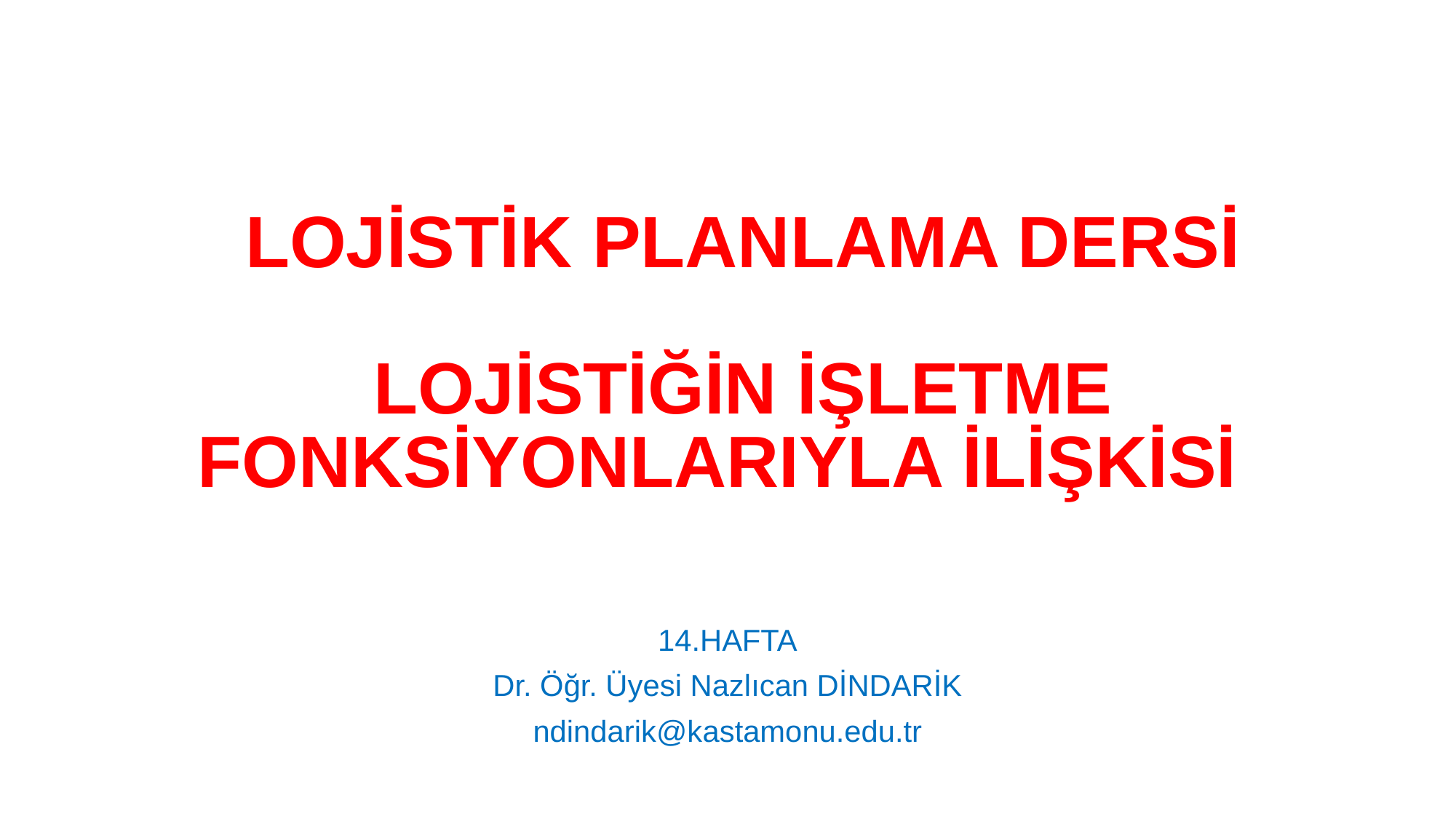

# LOJİSTİK PLANLAMA DERSİ LOJİSTİĞİN İŞLETME FONKSİYONLARIYLA İLİŞKİSİ
14.HAFTA
Dr. Öğr. Üyesi Nazlıcan DİNDARİK
ndindarik@kastamonu.edu.tr